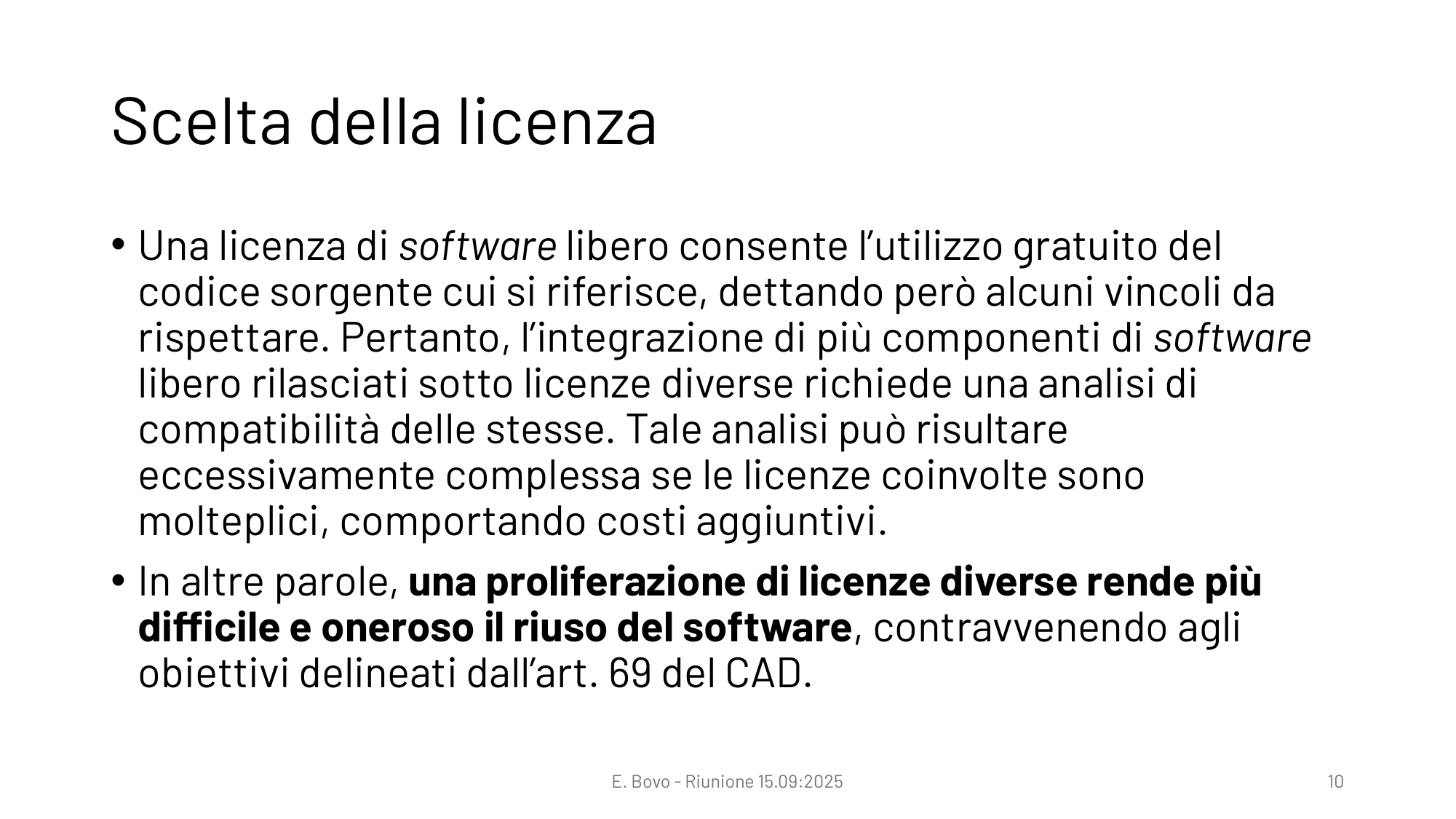

# Scelta della licenza
Una licenza di software libero consente l’utilizzo gratuito del codice sorgente cui si riferisce, dettando però alcuni vincoli da rispettare. Pertanto, l’integrazione di più componenti di software libero rilasciati sotto licenze diverse richiede una analisi di compatibilità delle stesse. Tale analisi può risultare eccessivamente complessa se le licenze coinvolte sono molteplici, comportando costi aggiuntivi.
In altre parole, una proliferazione di licenze diverse rende più difficile e oneroso il riuso del software, contravvenendo agli obiettivi delineati dall’art. 69 del CAD.
E. Bovo - Riunione 15.09:2025
10